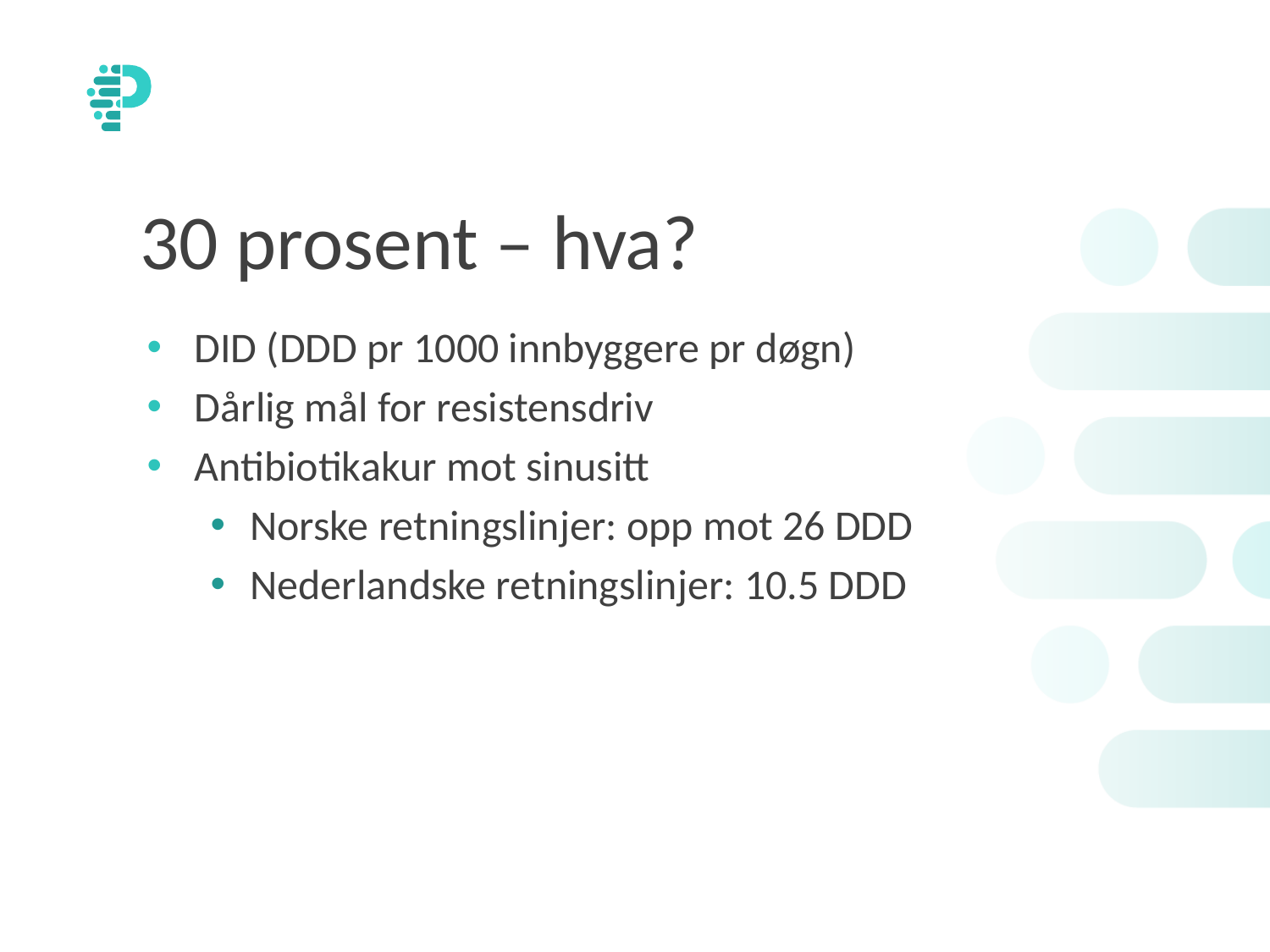

30 prosent – hva?
DID (DDD pr 1000 innbyggere pr døgn)
Dårlig mål for resistensdriv
Antibiotikakur mot sinusitt
Norske retningslinjer: opp mot 26 DDD
Nederlandske retningslinjer: 10.5 DDD